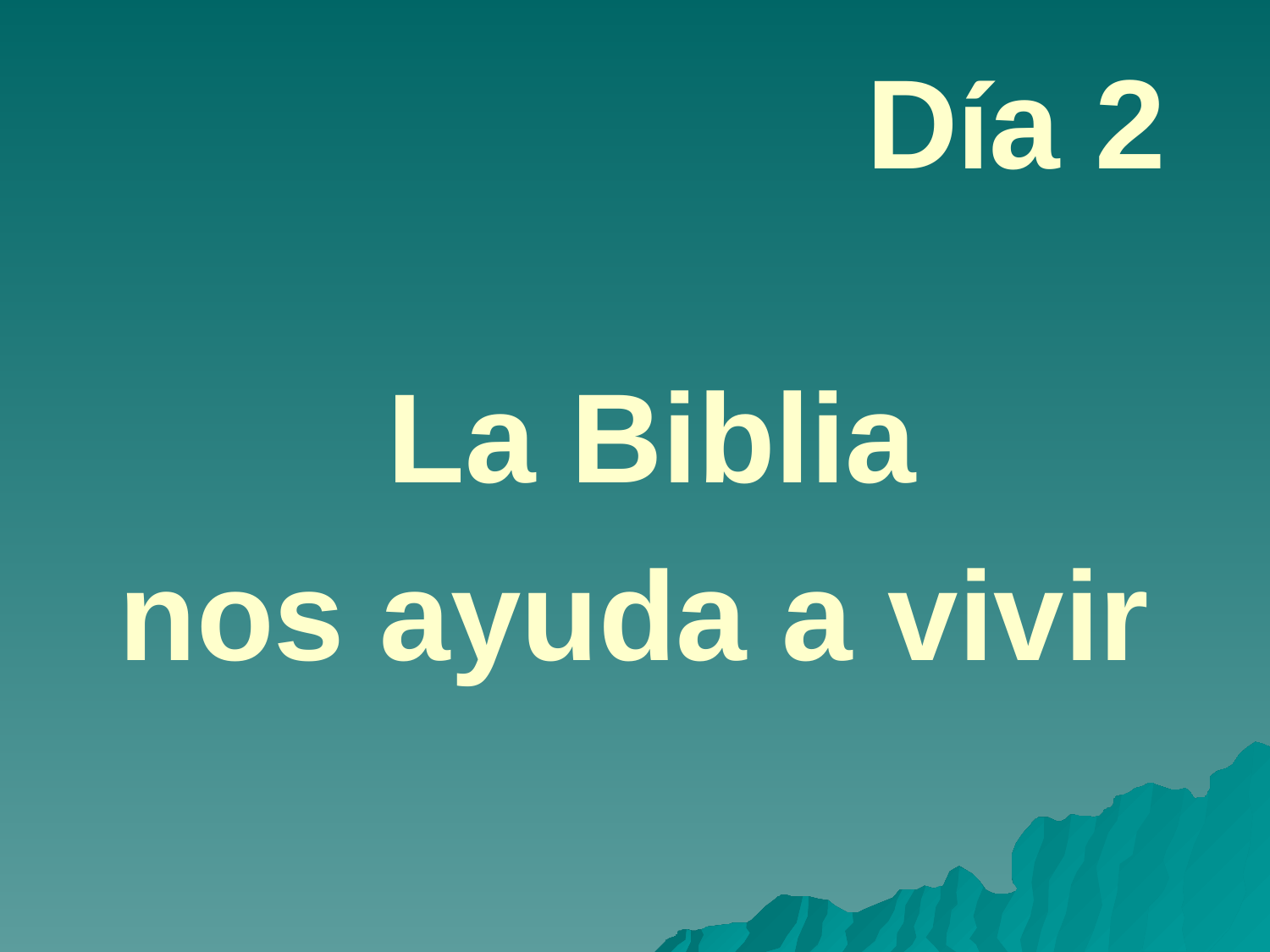

# Día 2

  La Biblia
nos ayuda a vivir